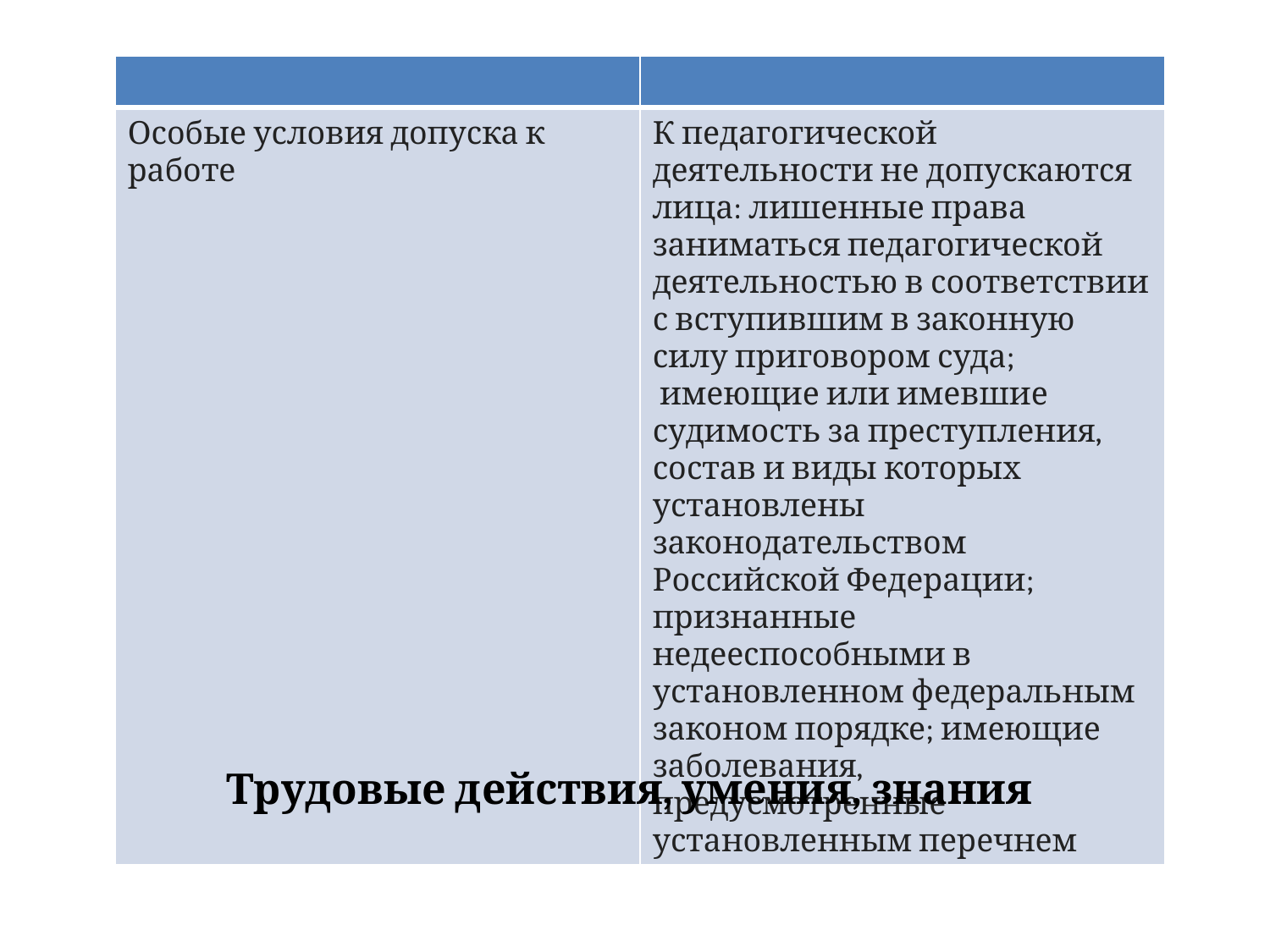

|  |  |
| --- | --- |
| Особые условия допуска к работе | К педагогической деятельности не допускаются лица: лишенные права заниматься педагогической деятельностью в соответствии с вступившим в законную силу приговором суда; имеющие или имевшие судимость за преступления, состав и виды которых установлены законодательством Российской Федерации; признанные недееспособными в установленном федеральным законом порядке; имеющие заболевания, предусмотренные установленным перечнем |
Трудовые действия, умения, знания